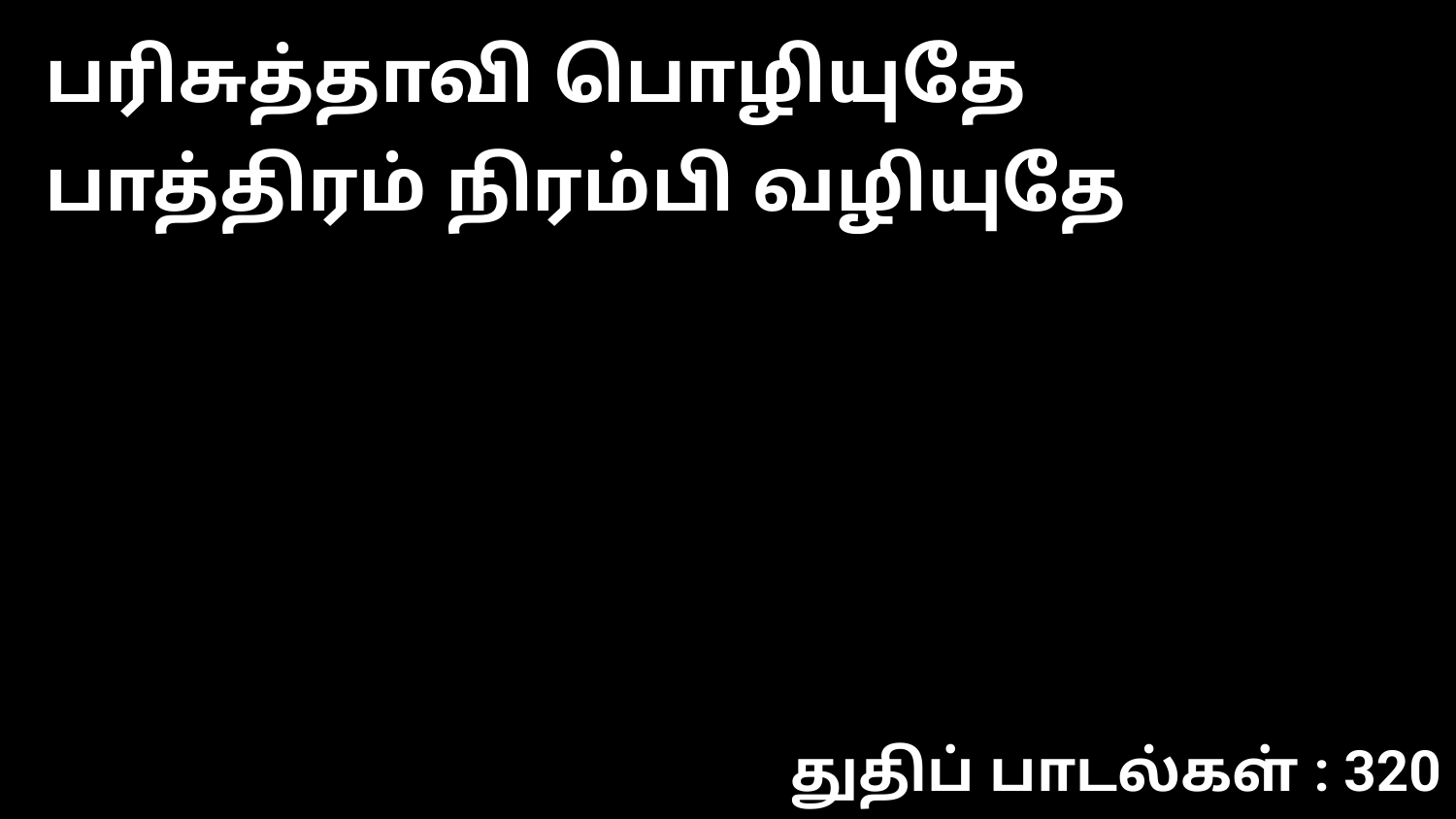

பரிசுத்தாவி பொழியுதே பாத்திரம் நிரம்பி வழியுதே
துதிப் பாடல்கள் : 320